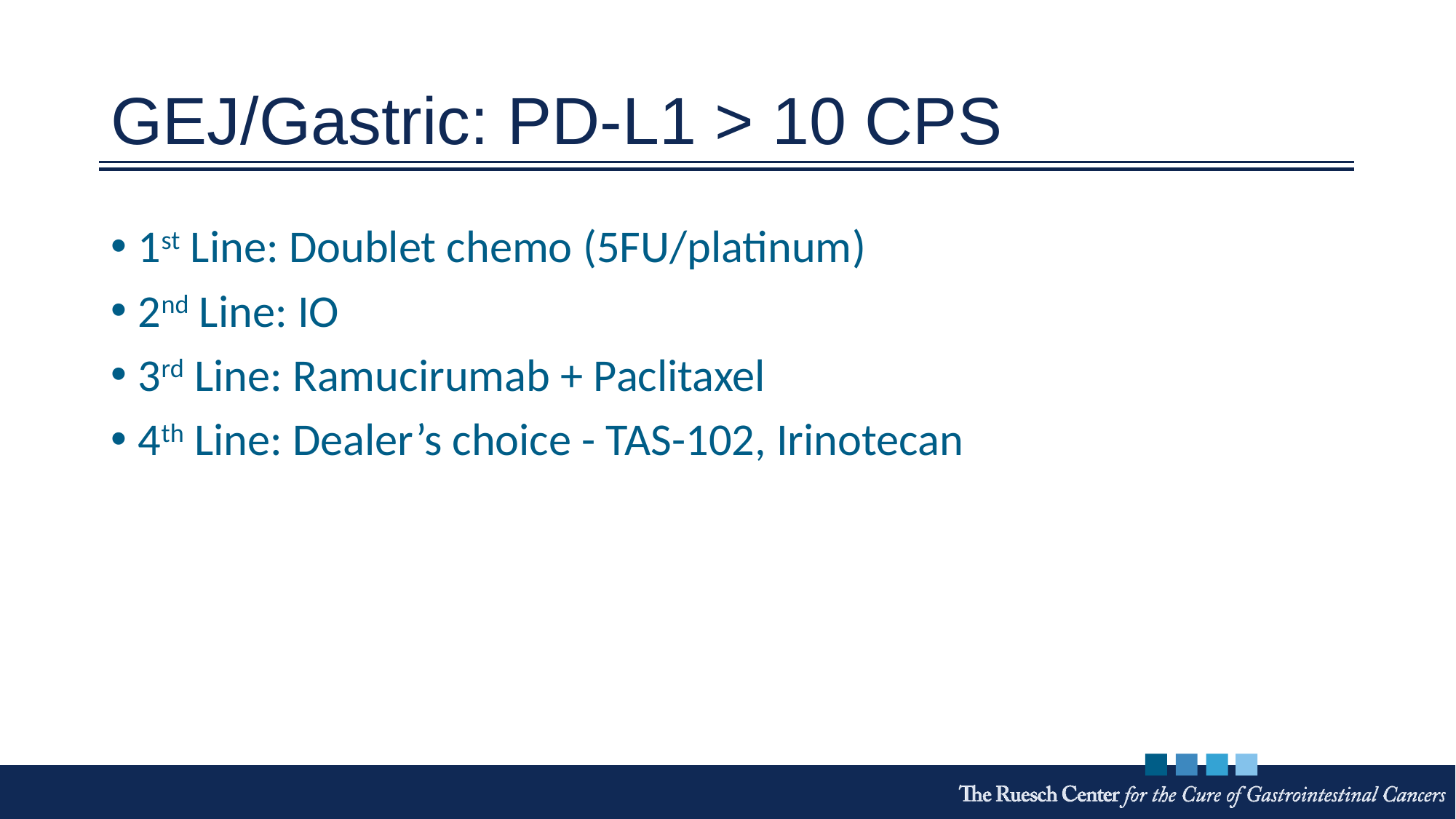

# GEJ/Gastric: PD-L1 > 10 CPS
1st Line: Doublet chemo (5FU/platinum)
2nd Line: IO
3rd Line: Ramucirumab + Paclitaxel
4th Line: Dealer’s choice - TAS-102, Irinotecan